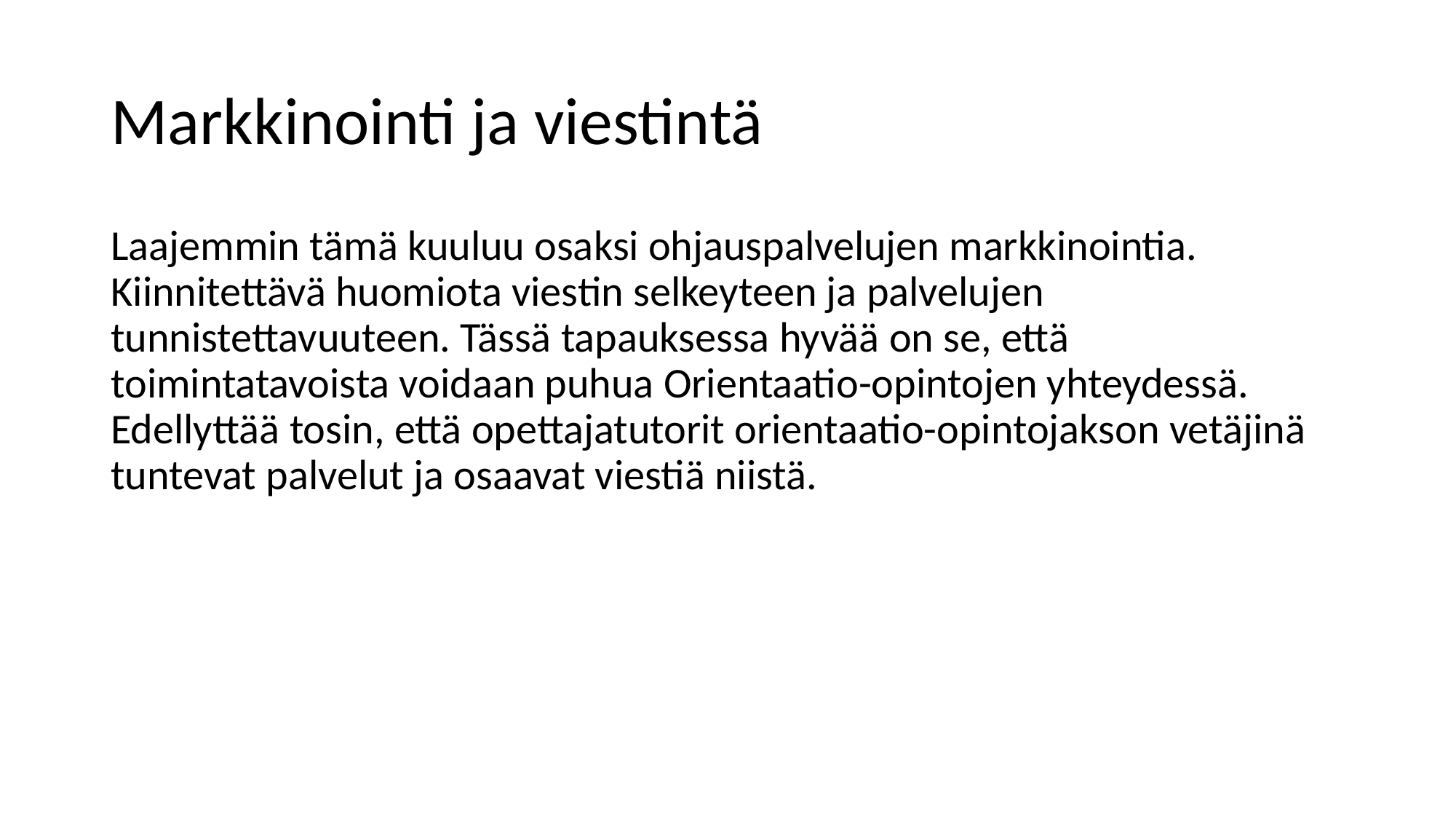

# Markkinointi ja viestintä
Laajemmin tämä kuuluu osaksi ohjauspalvelujen markkinointia. Kiinnitettävä huomiota viestin selkeyteen ja palvelujen tunnistettavuuteen. Tässä tapauksessa hyvää on se, että toimintatavoista voidaan puhua Orientaatio-opintojen yhteydessä. Edellyttää tosin, että opettajatutorit orientaatio-opintojakson vetäjinä tuntevat palvelut ja osaavat viestiä niistä.